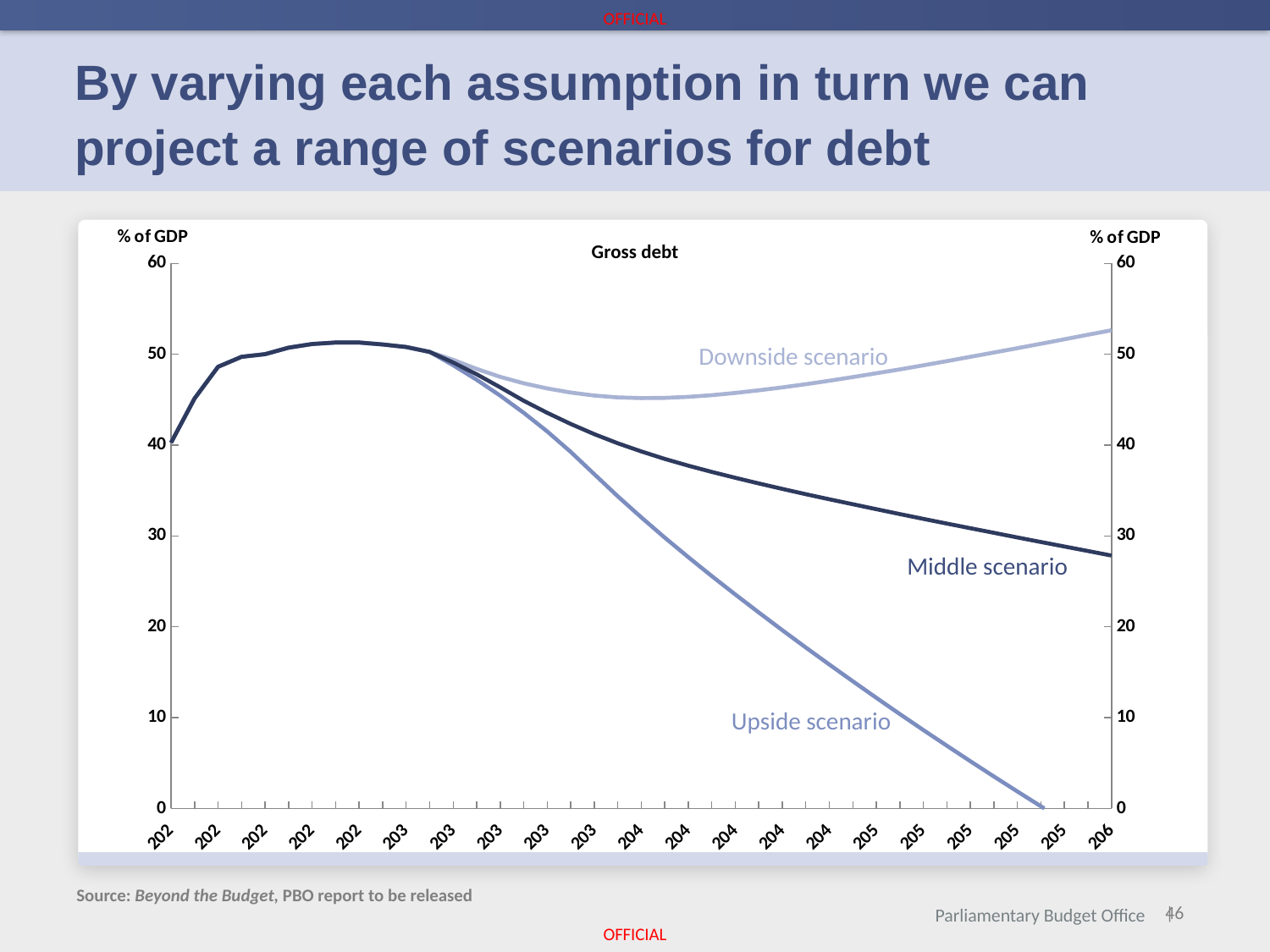

# By varying each assumption in turn we can project a range of scenarios for debt

[unsupported chart]

Gross debt
Downside scenario
Middle scenario
Upside scenario
Source: Beyond the Budget, PBO report to be released